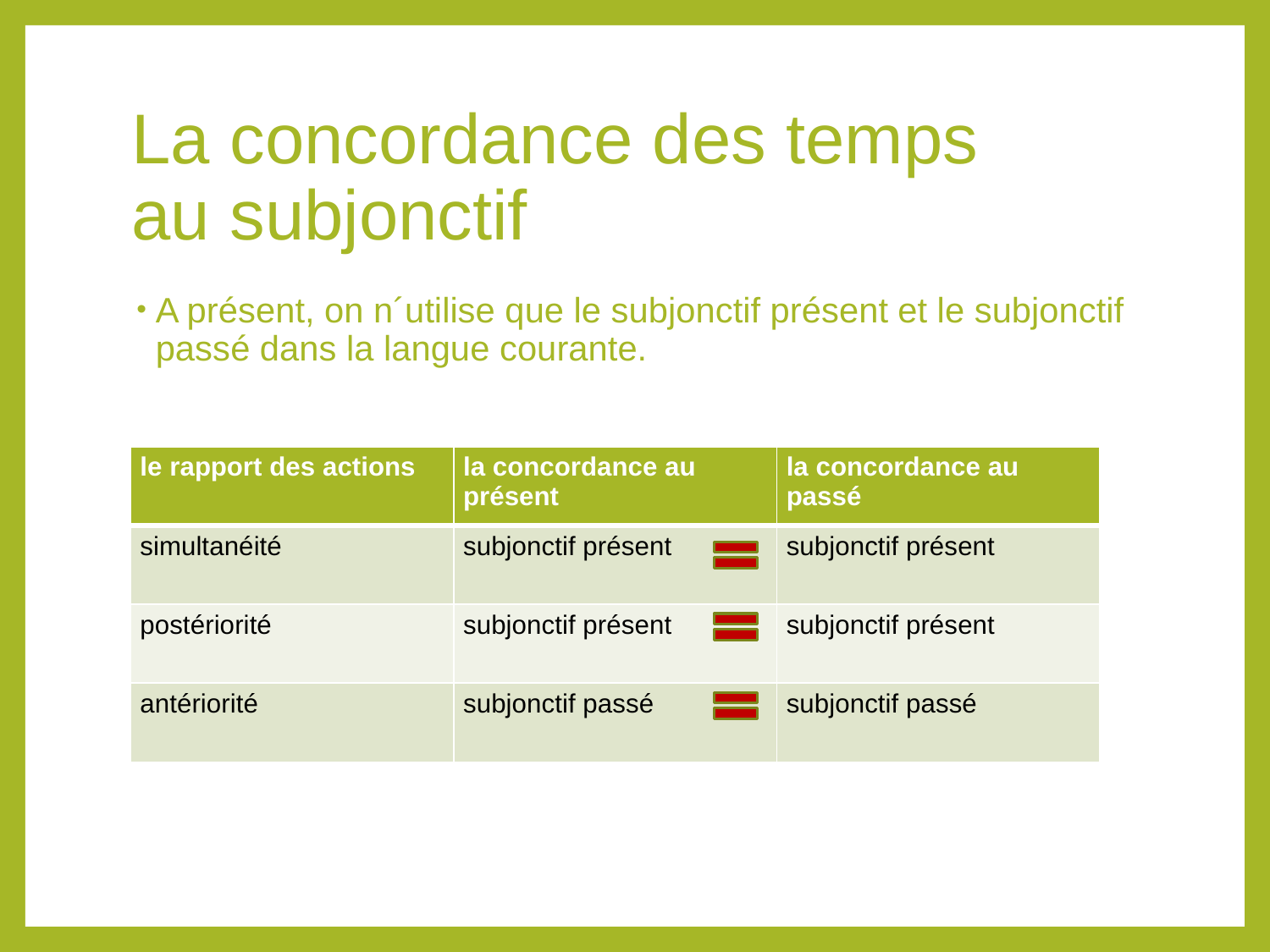

# La concordance des temps au subjonctif
A présent, on n´utilise que le subjonctif présent et le subjonctif passé dans la langue courante.

| le rapport des actions | la concordance au présent | la concordance au passé |
| --- | --- | --- |
| simultanéité | subjonctif présent | subjonctif présent |
| postériorité | subjonctif présent | subjonctif présent |
| antériorité | subjonctif passé | subjonctif passé |